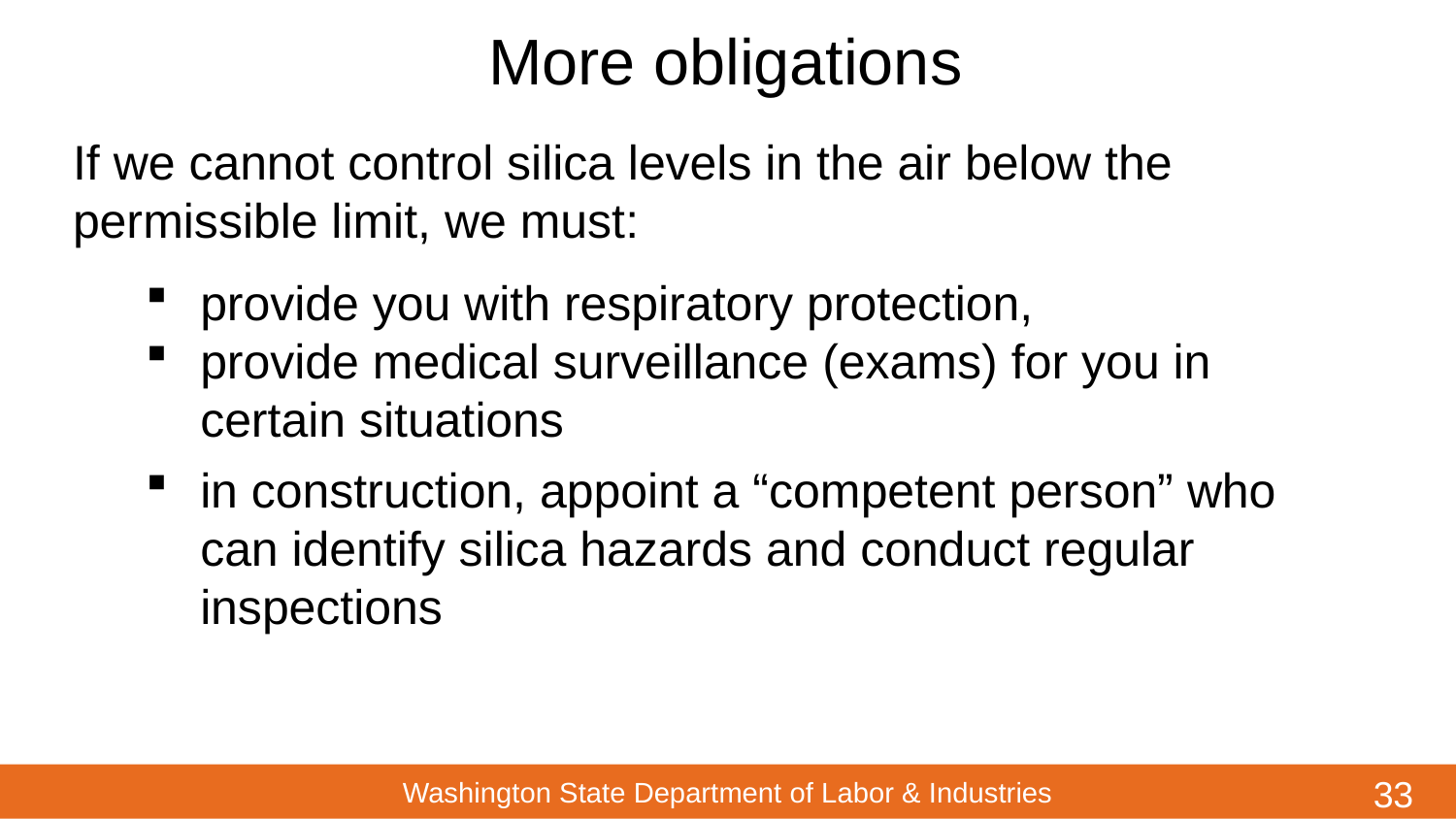

# More obligations
If we cannot control silica levels in the air below the permissible limit, we must:
provide you with respiratory protection,
provide medical surveillance (exams) for you in certain situations
in construction, appoint a “competent person” who can identify silica hazards and conduct regular inspections